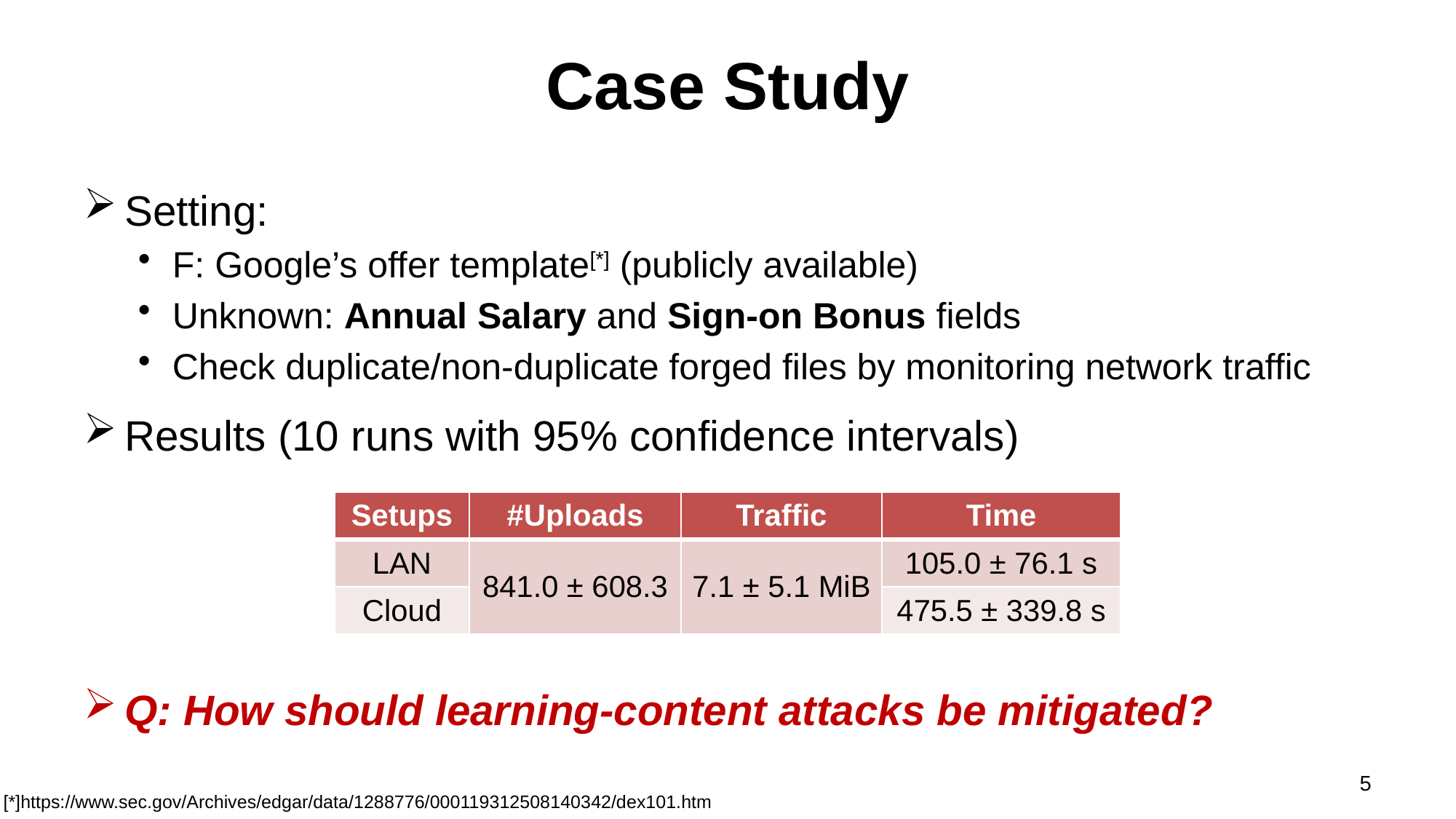

# Case Study
Setting:
F: Google’s offer template[*] (publicly available)
Unknown: Annual Salary and Sign-on Bonus fields
Check duplicate/non-duplicate forged files by monitoring network traffic
Results (10 runs with 95% confidence intervals)

Q: How should learning-content attacks be mitigated?

| Setups | #Uploads | Traffic | Time |
| --- | --- | --- | --- |
| LAN | 841.0 ± 608.3 | 7.1 ± 5.1 MiB | 105.0 ± 76.1 s |
| Cloud |  |  | 475.5 ± 339.8 s |
5
[*]https://www.sec.gov/Archives/edgar/data/1288776/000119312508140342/dex101.htm